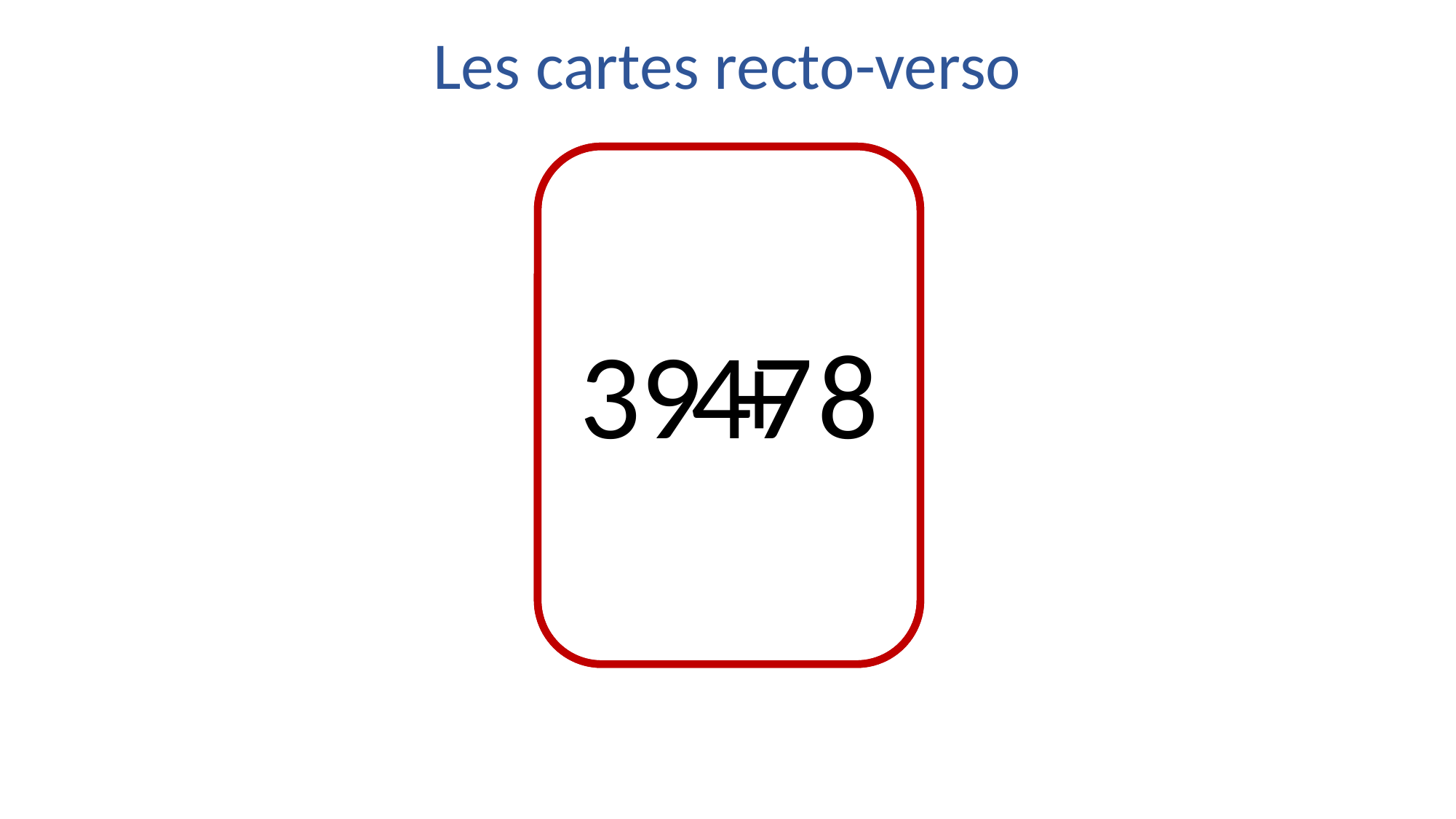

Les cartes recto-verso

39 + 8

47